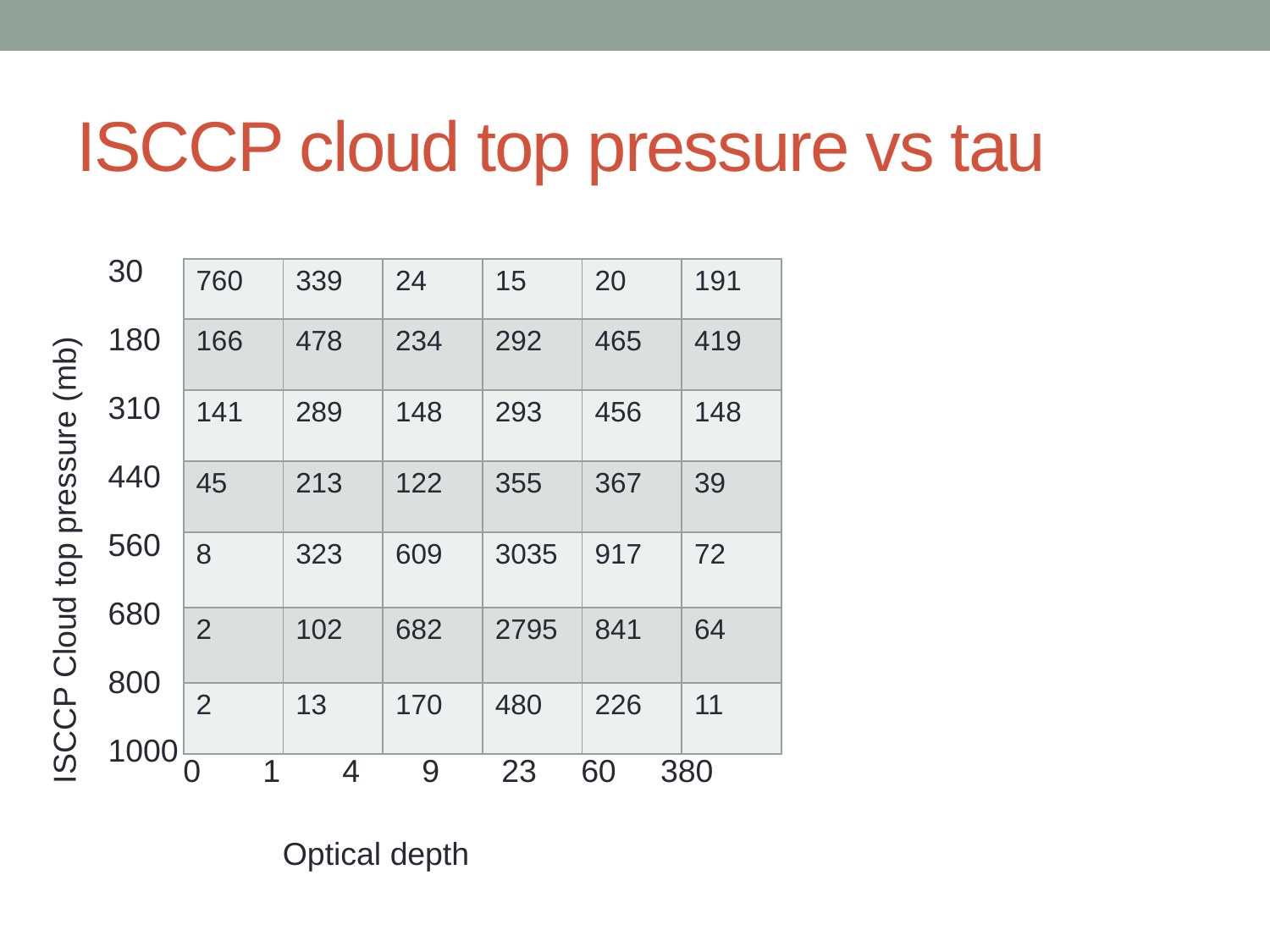

# ISCCP cloud top pressure vs tau
30
180
310
440
560
680
800
1000
| 760 | 339 | 24 | 15 | 20 | 191 |
| --- | --- | --- | --- | --- | --- |
| 166 | 478 | 234 | 292 | 465 | 419 |
| 141 | 289 | 148 | 293 | 456 | 148 |
| 45 | 213 | 122 | 355 | 367 | 39 |
| 8 | 323 | 609 | 3035 | 917 | 72 |
| 2 | 102 | 682 | 2795 | 841 | 64 |
| 2 | 13 | 170 | 480 | 226 | 11 |
ISCCP Cloud top pressure (mb)
0       1       4       9       23     60     380
Optical depth